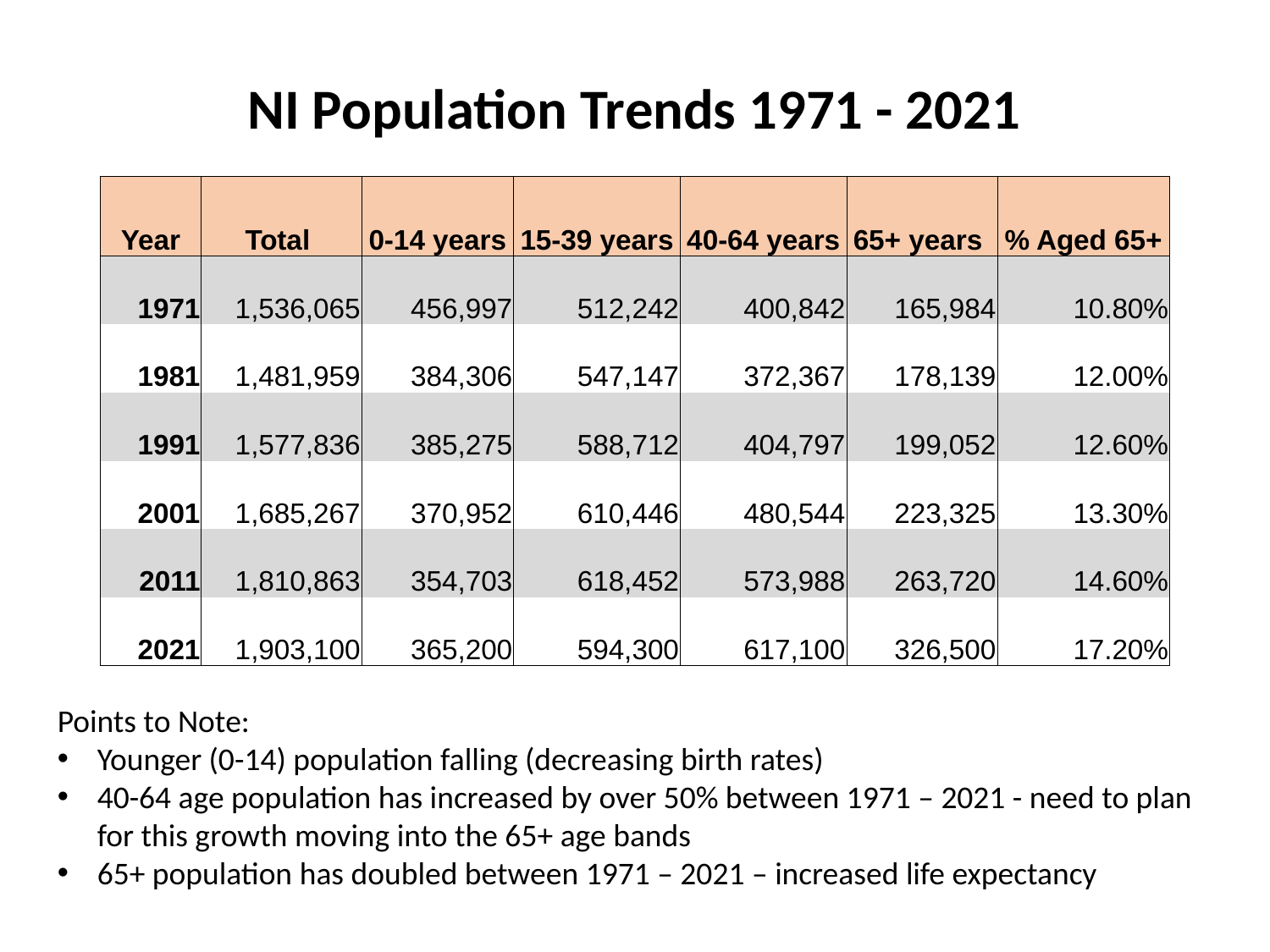

NI Population Trends 1971 - 2021
| Year | Total | 0-14 years | 15-39 years | 40-64 years | 65+ years | % Aged 65+ |
| --- | --- | --- | --- | --- | --- | --- |
| 1971 | 1,536,065 | 456,997 | 512,242 | 400,842 | 165,984 | 10.80% |
| 1981 | 1,481,959 | 384,306 | 547,147 | 372,367 | 178,139 | 12.00% |
| 1991 | 1,577,836 | 385,275 | 588,712 | 404,797 | 199,052 | 12.60% |
| 2001 | 1,685,267 | 370,952 | 610,446 | 480,544 | 223,325 | 13.30% |
| 2011 | 1,810,863 | 354,703 | 618,452 | 573,988 | 263,720 | 14.60% |
| 2021 | 1,903,100 | 365,200 | 594,300 | 617,100 | 326,500 | 17.20% |
Points to Note:
Younger (0-14) population falling (decreasing birth rates)
40-64 age population has increased by over 50% between 1971 – 2021 - need to plan for this growth moving into the 65+ age bands
65+ population has doubled between 1971 – 2021 – increased life expectancy